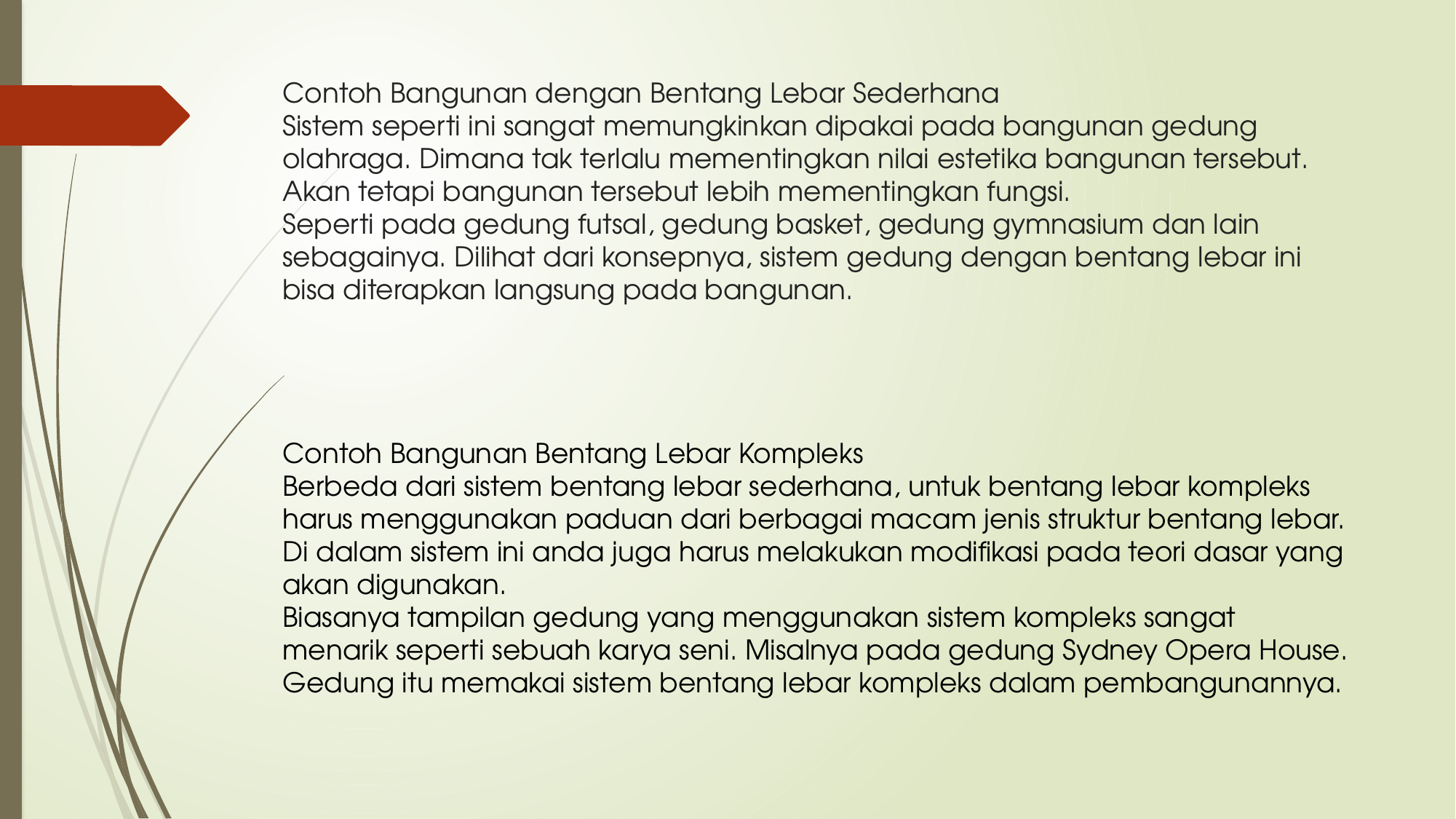

Contoh Bangunan dengan Bentang Lebar Sederhana
Sistem seperti ini sangat memungkinkan dipakai pada bangunan gedung olahraga. Dimana tak terlalu mementingkan nilai estetika bangunan tersebut. Akan tetapi bangunan tersebut lebih mementingkan fungsi.
Seperti pada gedung futsal, gedung basket, gedung gymnasium dan lain sebagainya. Dilihat dari konsepnya, sistem gedung dengan bentang lebar ini bisa diterapkan langsung pada bangunan.

Contoh Bangunan Bentang Lebar Kompleks
Berbeda dari sistem bentang lebar sederhana, untuk bentang lebar kompleks harus menggunakan paduan dari berbagai macam jenis struktur bentang lebar. Di dalam sistem ini anda juga harus melakukan modifikasi pada teori dasar yang akan digunakan.
Biasanya tampilan gedung yang menggunakan sistem kompleks sangat menarik seperti sebuah karya seni. Misalnya pada gedung Sydney Opera House. Gedung itu memakai sistem bentang lebar kompleks dalam pembangunannya.